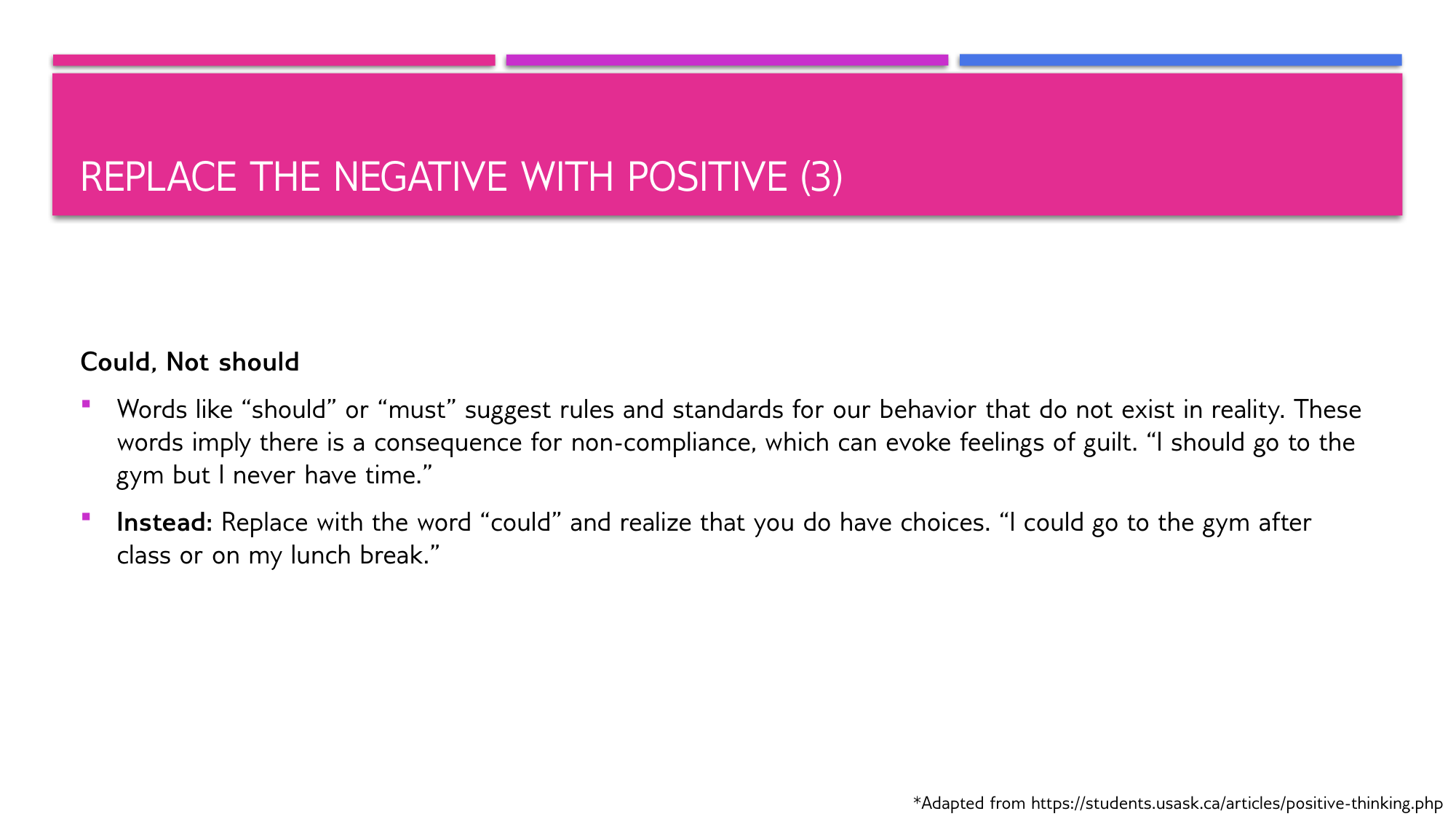

# Replace the negative with positive (3)
Could, Not should
Words like “should” or “must” suggest rules and standards for our behavior that do not exist in reality. These words imply there is a consequence for non-compliance, which can evoke feelings of guilt. “I should go to the gym but I never have time.”
Instead: Replace with the word “could” and realize that you do have choices. “I could go to the gym after class or on my lunch break.”

*Adapted from https://students.usask.ca/articles/positive-thinking.php